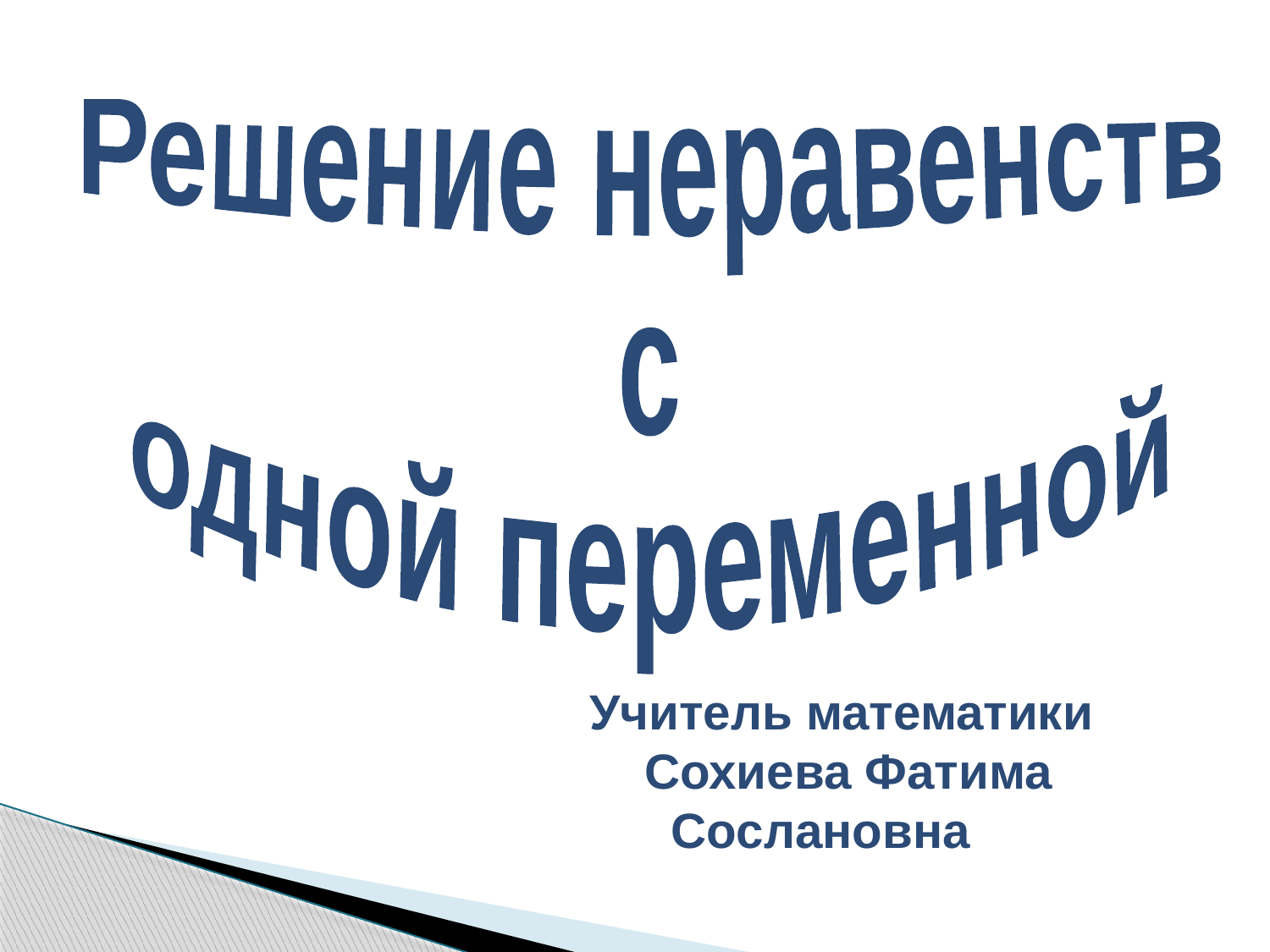

Решение неравенств
с
одной переменной
Учитель математики
Сохиева Фатима Сослановна